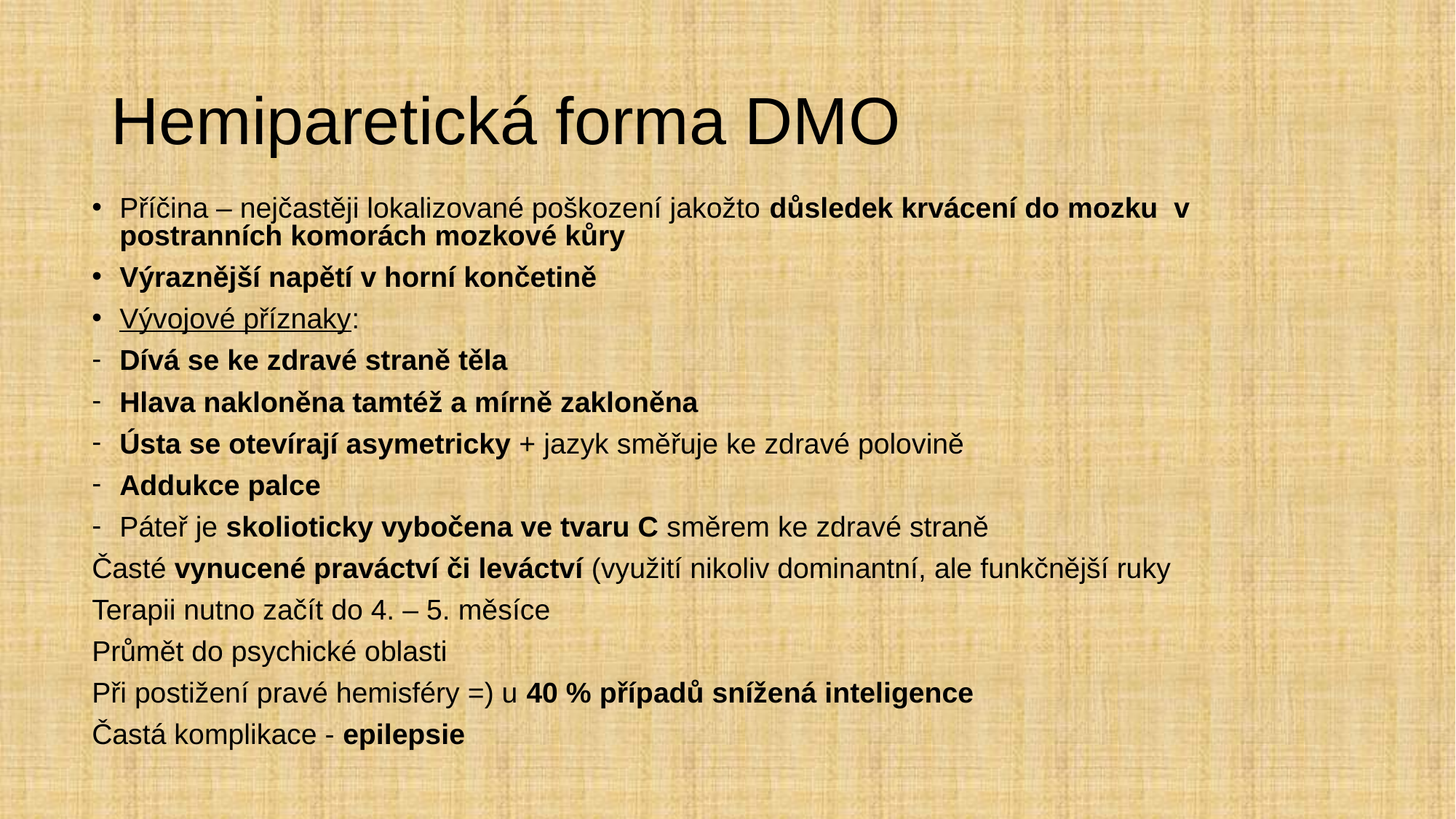

# Hemiparetická forma DMO
Příčina – nejčastěji lokalizované poškození jakožto důsledek krvácení do mozku  v postranních komorách mozkové kůry
Výraznější napětí v horní končetině
Vývojové příznaky:
Dívá se ke zdravé straně těla
Hlava nakloněna tamtéž a mírně zakloněna
Ústa se otevírají asymetricky + jazyk směřuje ke zdravé polovině
Addukce palce
Páteř je skolioticky vybočena ve tvaru C směrem ke zdravé straně
Časté vynucené praváctví či leváctví (využití nikoliv dominantní, ale funkčnější ruky
Terapii nutno začít do 4. – 5. měsíce
Průmět do psychické oblasti
Při postižení pravé hemisféry =) u 40 % případů snížená inteligence
Častá komplikace - epilepsie